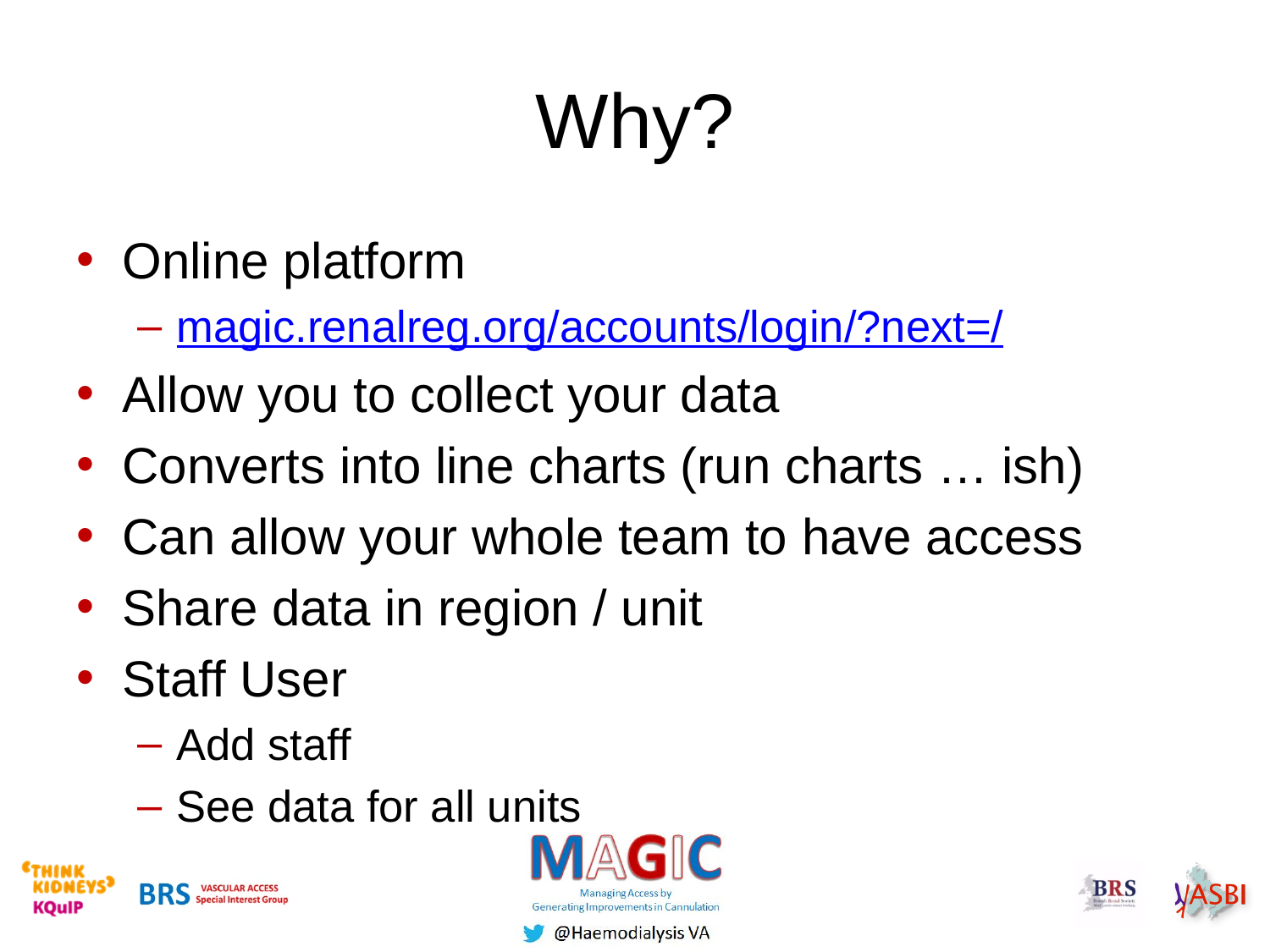

# Why?
Online platform
magic.renalreg.org/accounts/login/?next=/
Allow you to collect your data
Converts into line charts (run charts … ish)
Can allow your whole team to have access
Share data in region / unit
Staff User
Add staff
See data for all units